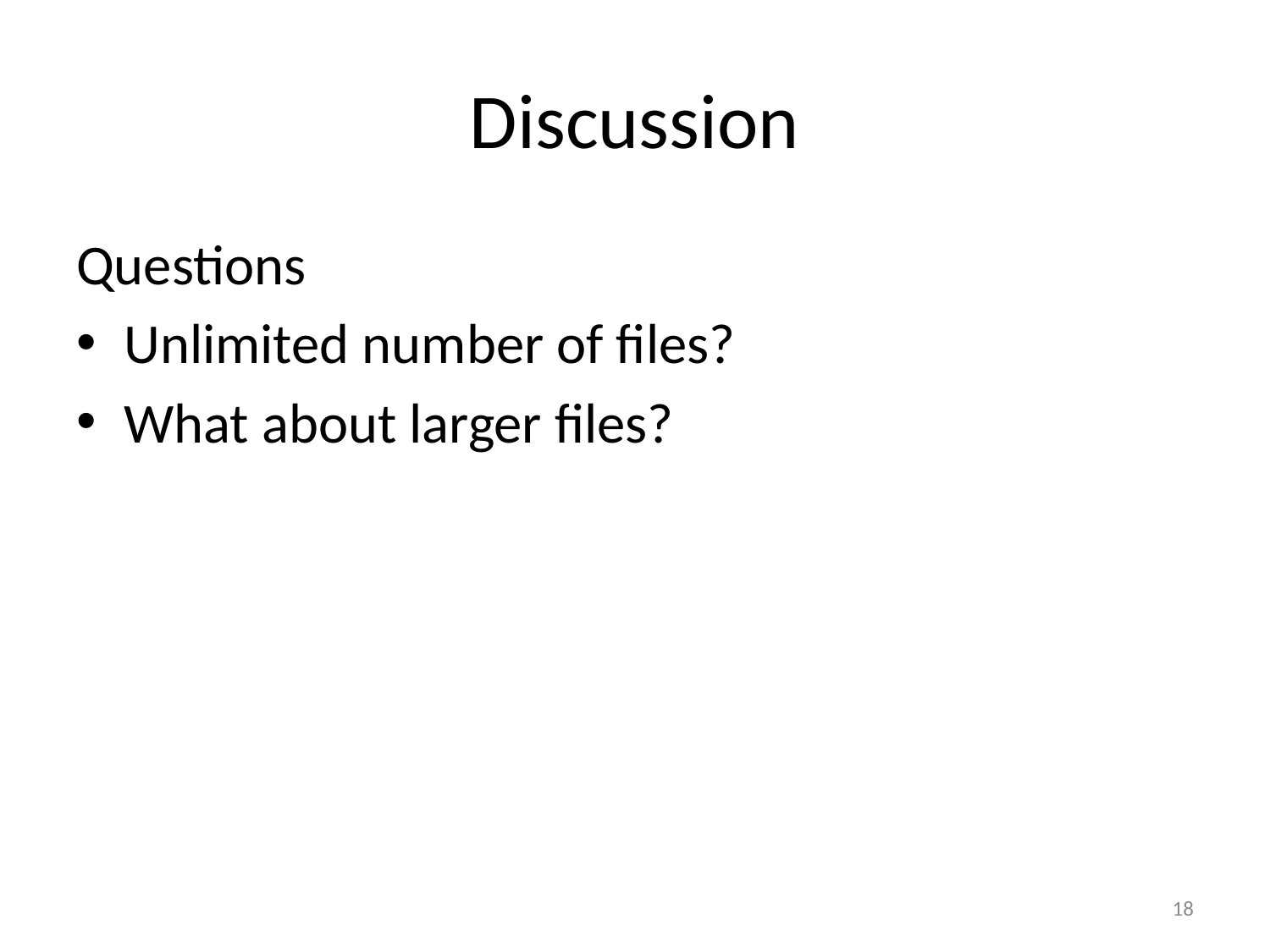

# Discussion
Questions
Unlimited number of files?
What about larger files?
18